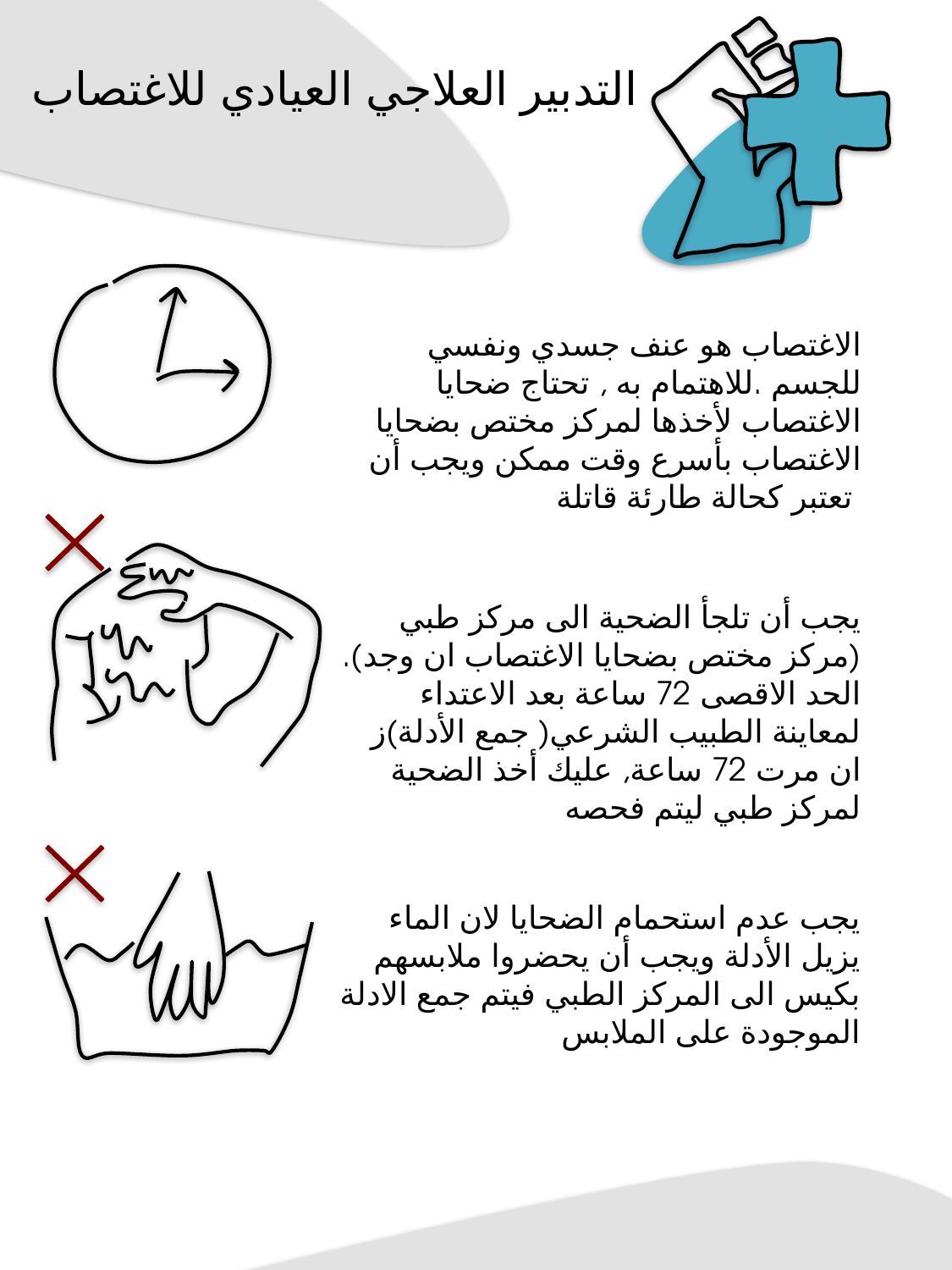

التدبير العلاجي العيادي للاغتصاب

الاغتصاب هو عنف جسدي ونفسي للجسم .للاهتمام به , تحتاج ضحايا الاغتصاب لأخذها لمركز مختص بضحايا الاغتصاب بأسرع وقت ممكن ويجب أن تعتبر كحالة طارئة قاتلة

يجب أن تلجأ الضحية الى مركز طبي (مركز مختص بضحايا الاغتصاب ان وجد). الحد الاقصى 72 ساعة بعد الاعتداء لمعاينة الطبيب الشرعي( جمع الأدلة)ز ان مرت 72 ساعة, عليك أخذ الضحية لمركز طبي ليتم فحصه

يجب عدم استحمام الضحايا لان الماء يزيل الأدلة ويجب أن يحضروا ملابسهم بكيس الى المركز الطبي فيتم جمع الادلة الموجودة على الملابس